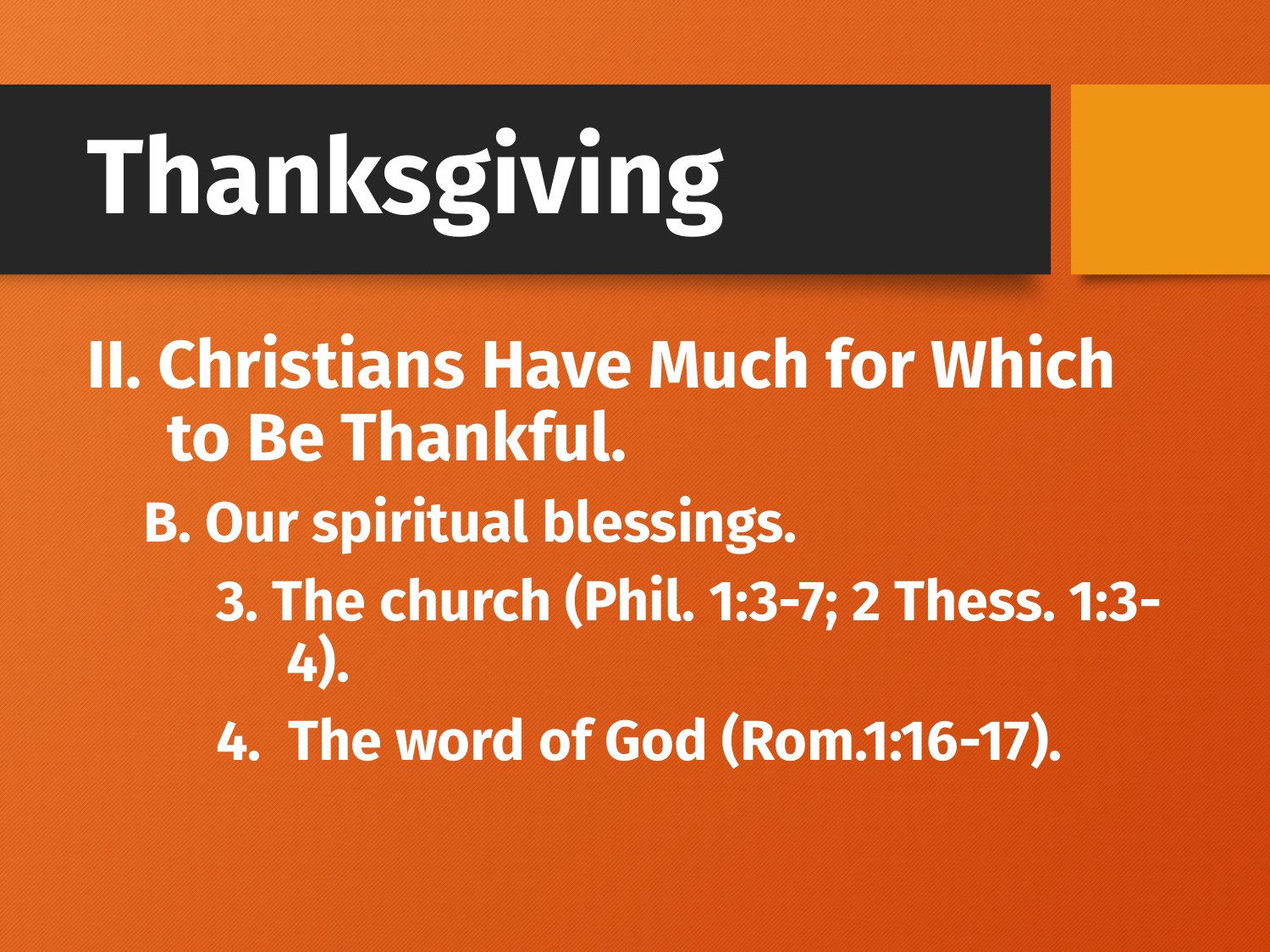

# Thanksgiving
II. Christians Have Much for Which to Be Thankful.
B. Our spiritual blessings.
3. The church (Phil. 1:3-7; 2 Thess. 1:3-4).
4.  The word of God (Rom.1:16-17).